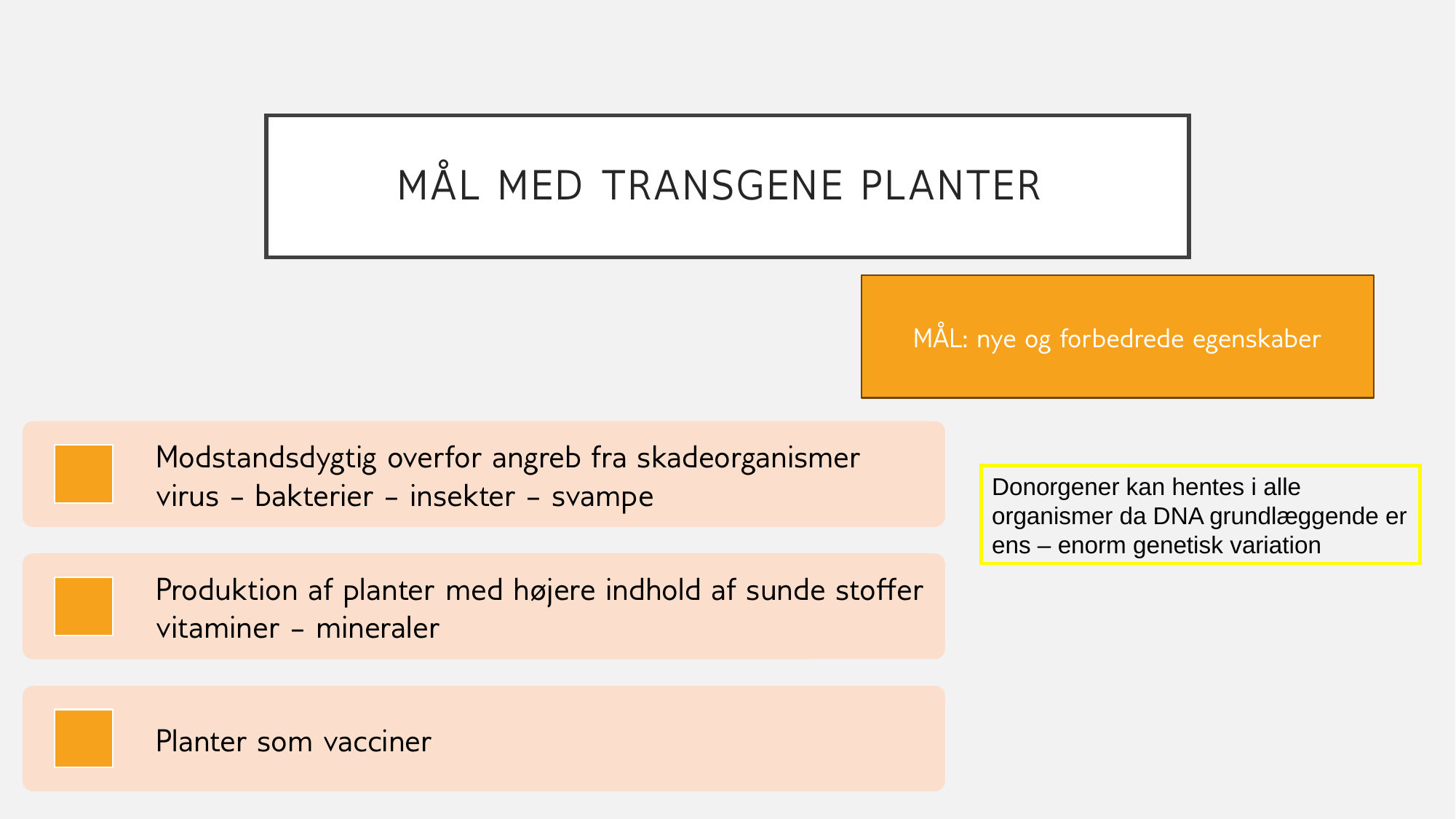

# Mål med Transgene planter
MÅL: nye og forbedrede egenskaber
Modstandsdygtig overfor angreb fra skadeorganismer
virus – bakterier – insekter – svampe
Produktion af planter med højere indhold af sunde stoffer
vitaminer – mineraler
Planter som vacciner
Donorgener kan hentes i alle organismer da DNA grundlæggende er ens – enorm genetisk variation